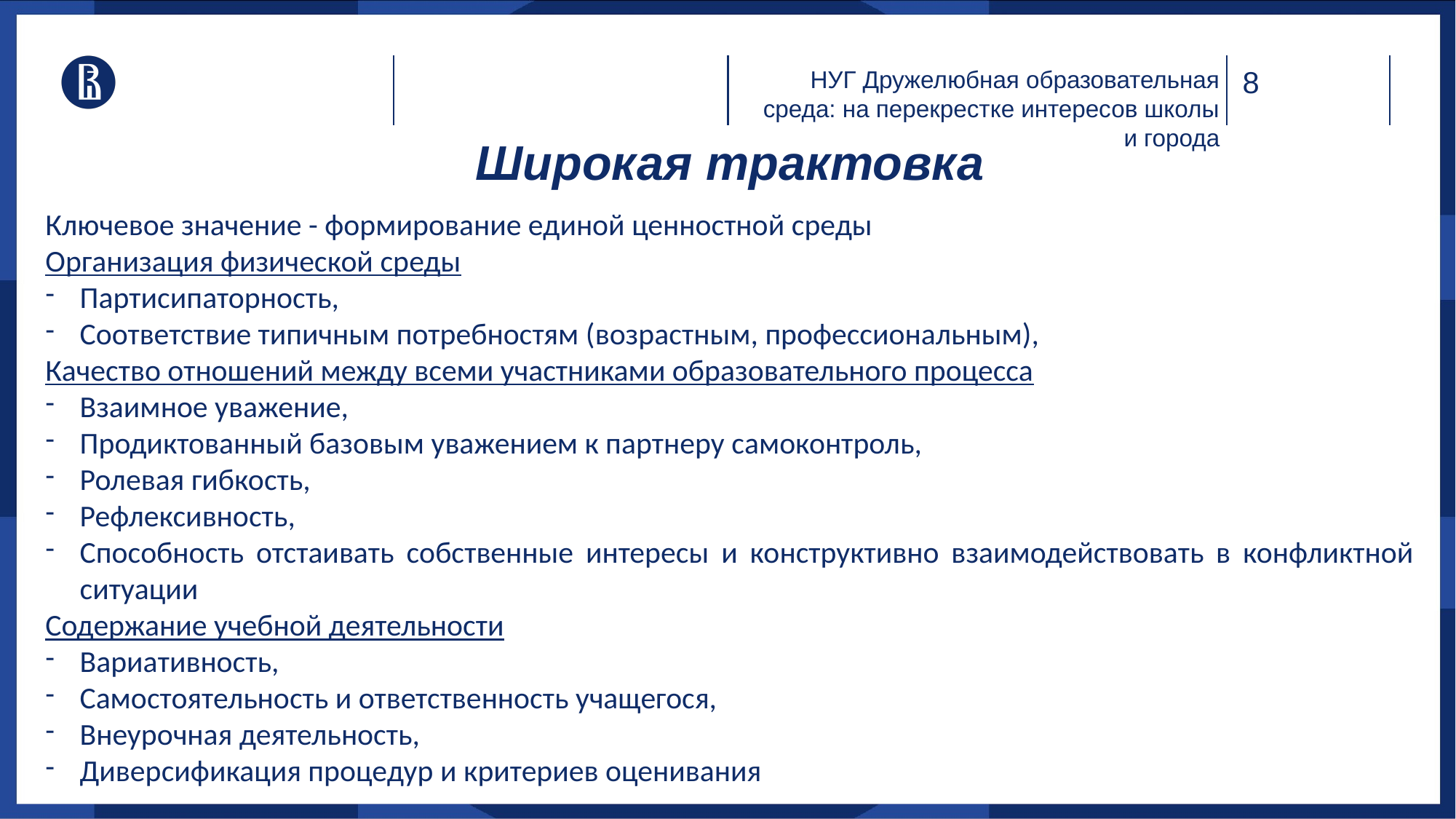

НУГ Дружелюбная образовательная среда: на перекрестке интересов школы и города
# Широкая трактовка
Ключевое значение - формирование единой ценностной среды
Организация физической среды
Партисипаторность,
Соответствие типичным потребностям (возрастным, профессиональным),
Качество отношений между всеми участниками образовательного процесса
Взаимное уважение,
Продиктованный базовым уважением к партнеру самоконтроль,
Ролевая гибкость,
Рефлексивность,
Способность отстаивать собственные интересы и конструктивно взаимодействовать в конфликтной ситуации
Содержание учебной деятельности
Вариативность,
Самостоятельность и ответственность учащегося,
Внеурочная деятельность,
Диверсификация процедур и критериев оценивания